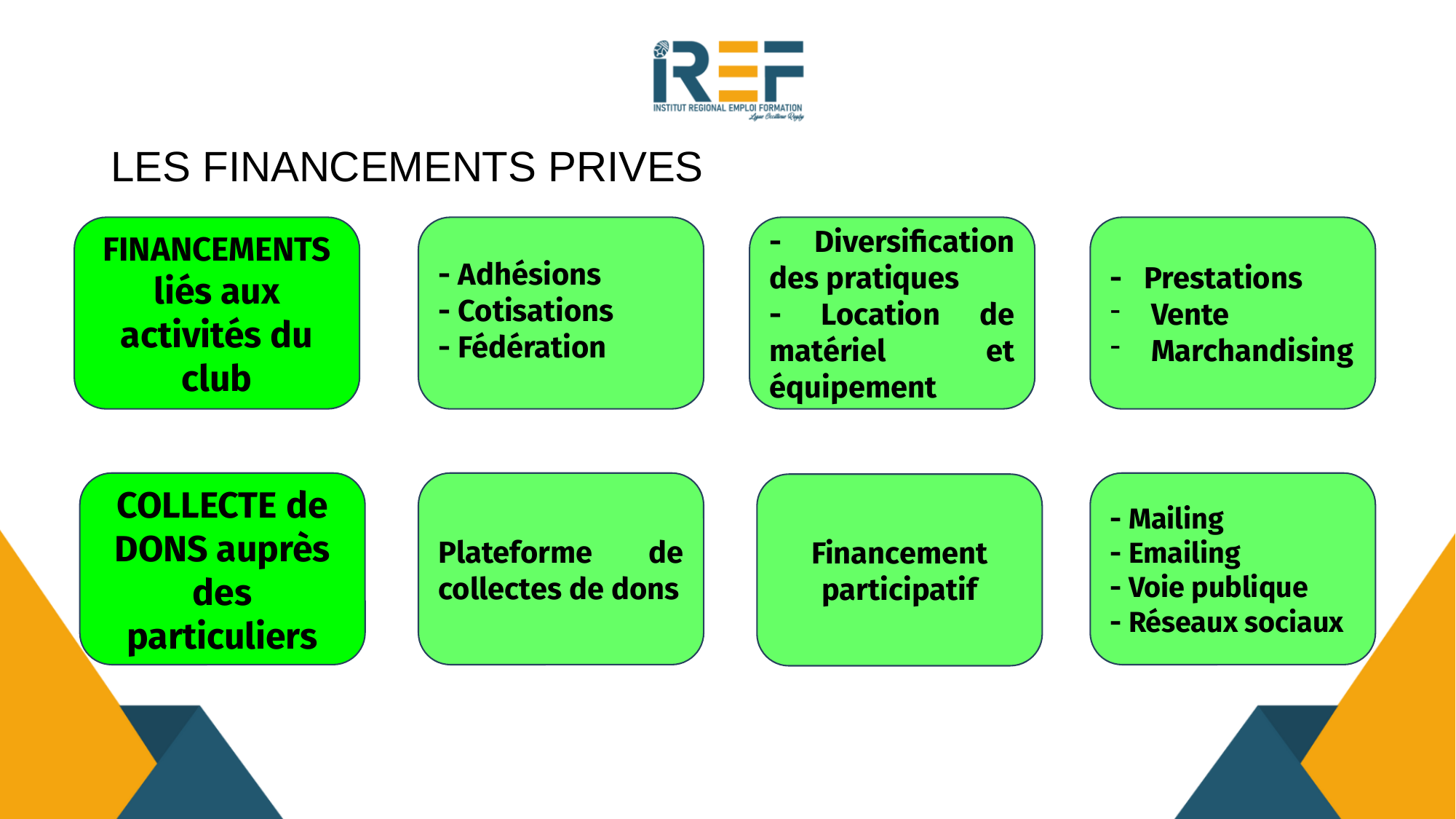

# LES FINANCEMENTS PRIVES
FINANCEMENTS
liés aux activités du club

- Adhésions
- Cotisations
- Fédération

- Diversification des pratiques
- Location de matériel et équipement
-   Prestations
Vente
Marchandising
COLLECTE de DONS auprès des particuliers
Plateforme de collectes de dons
- Mailing
- Emailing
- Voie publique
- Réseaux sociaux
Financement participatif